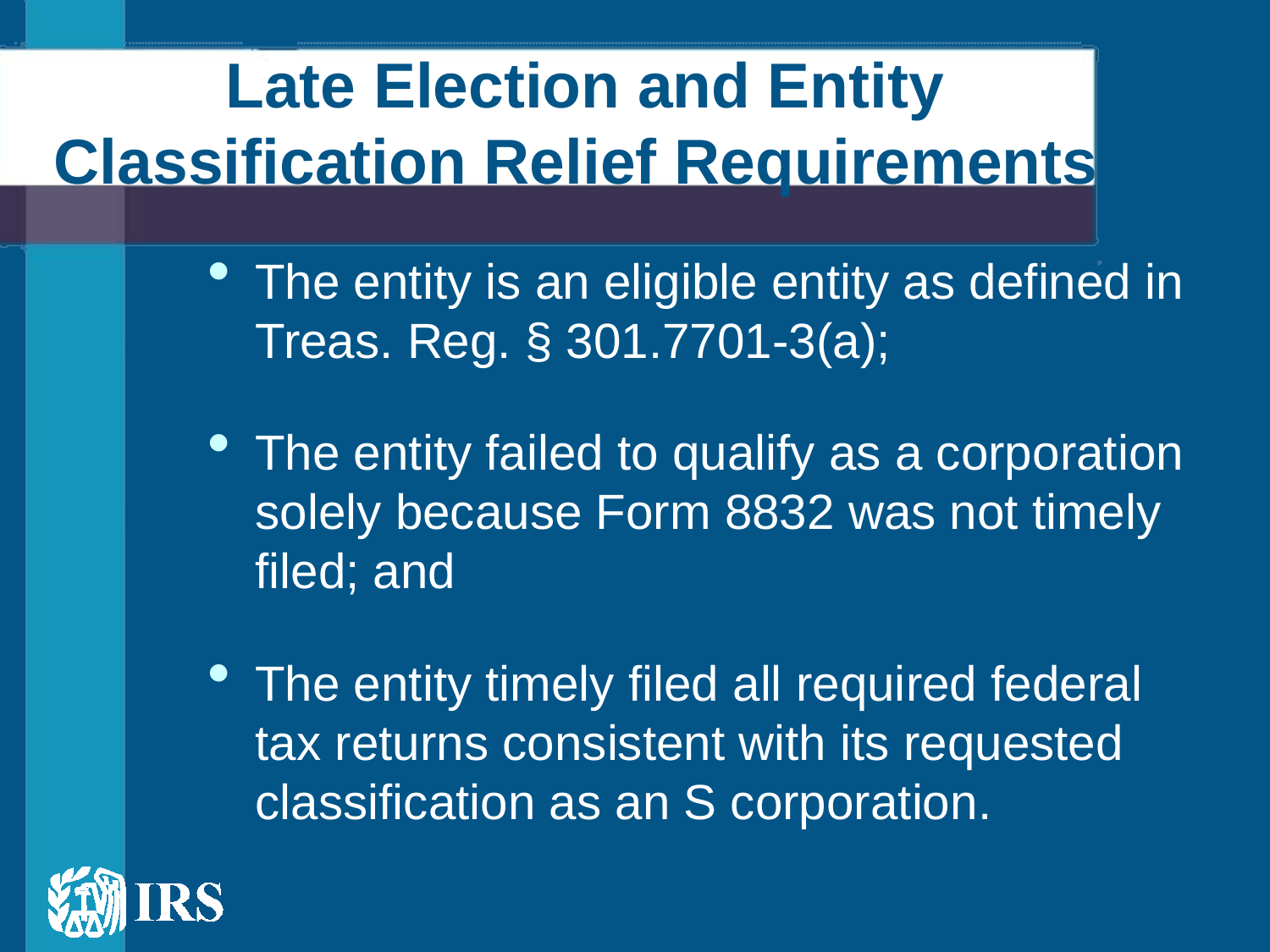

# Late Election and Entity Classification Relief Requirements
The entity is an eligible entity as defined in Treas. Reg. § 301.7701-3(a);
The entity failed to qualify as a corporation solely because Form 8832 was not timely filed; and
The entity timely filed all required federal tax returns consistent with its requested classification as an S corporation.